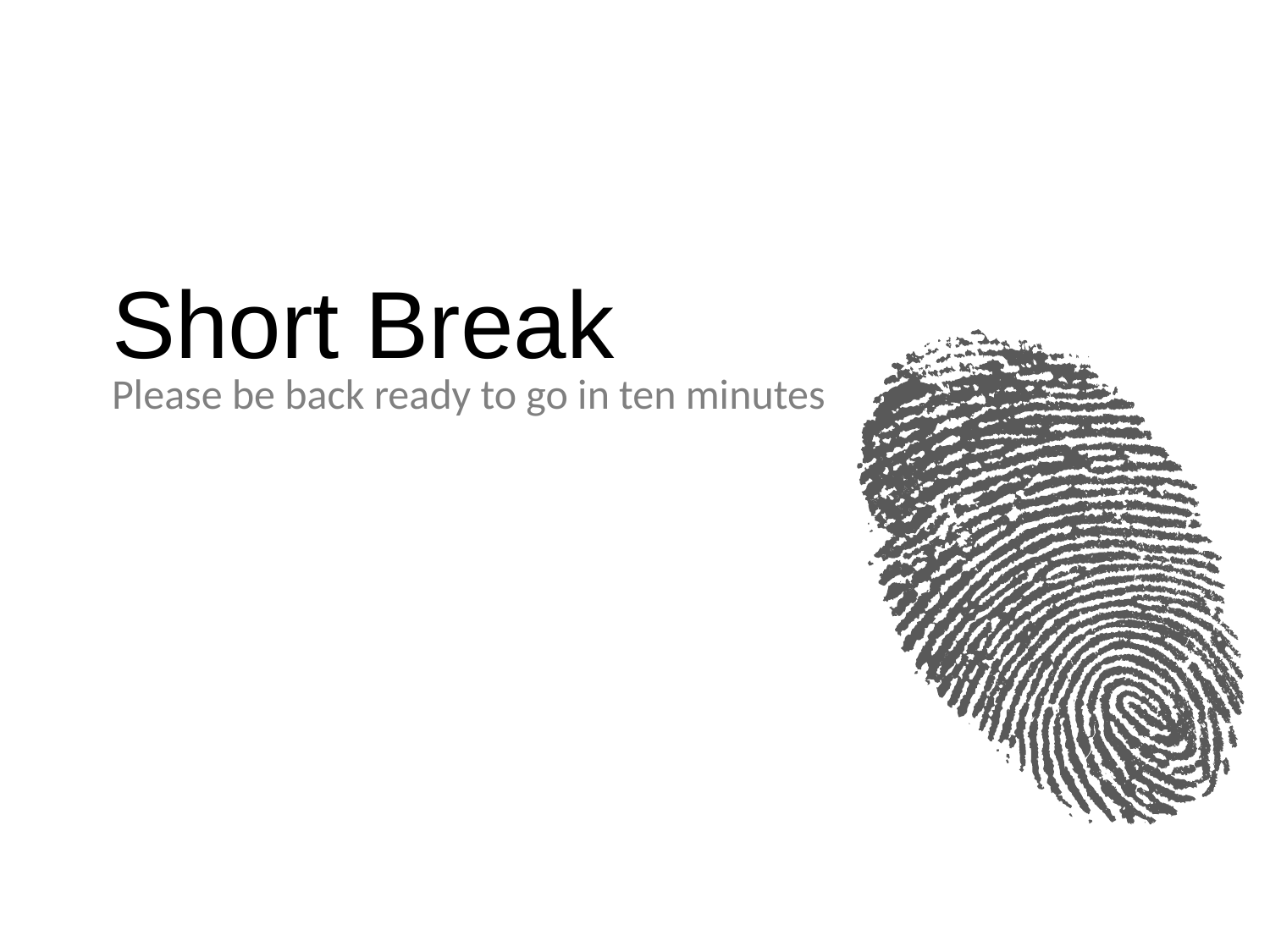

# Short Break
Please be back ready to go in ten minutes